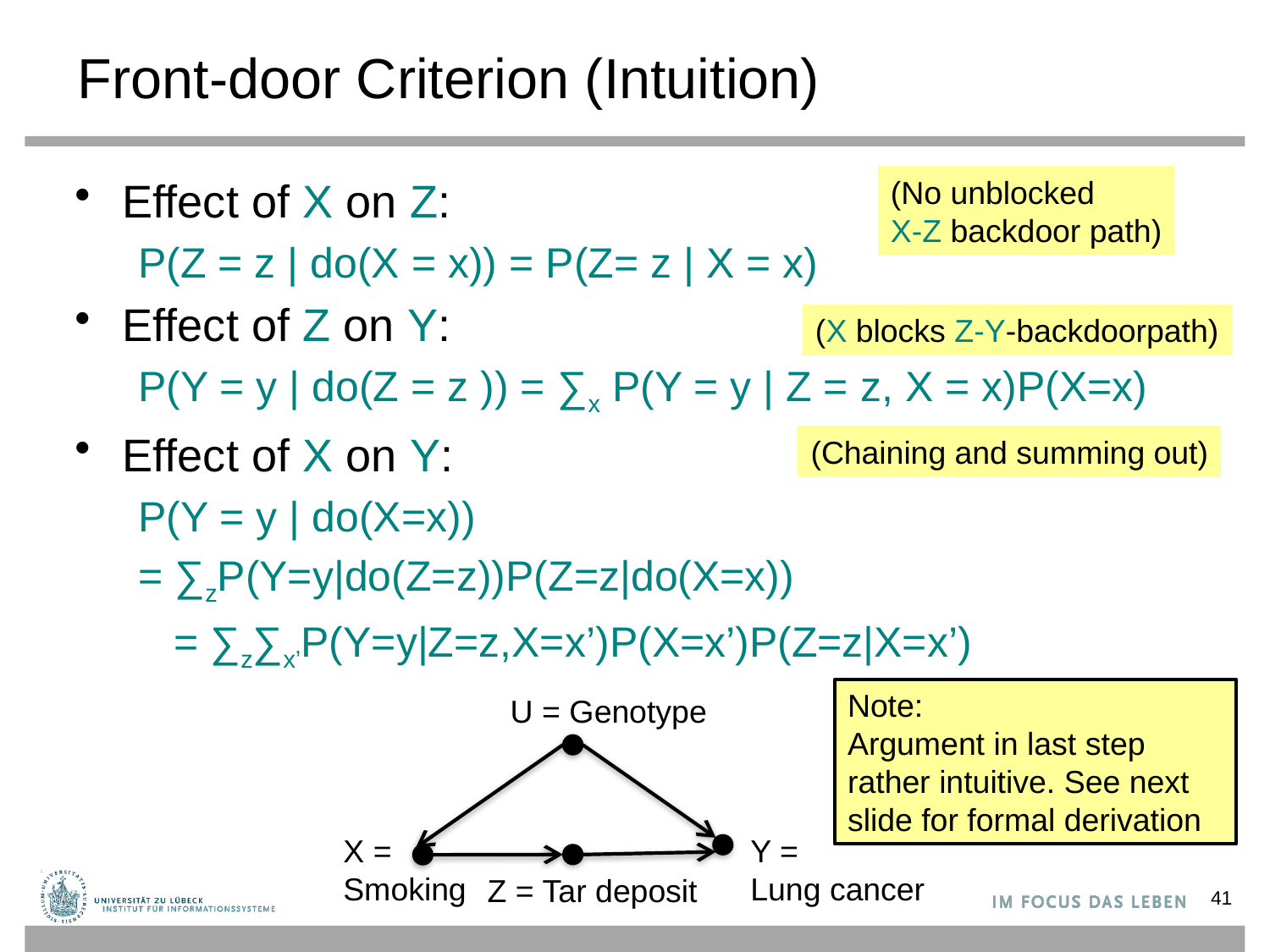

# Front-door Criterion (Intuition)
Effect of X on Z:
P(Z = z | do(X = x)) = P(Z= z | X = x)
Effect of Z on Y:
P(Y = y | do(Z = z )) = ∑x P(Y = y | Z = z, X = x)P(X=x)
Effect of X on Y:
P(Y = y | do(X=x))
= ∑zP(Y=y|do(Z=z))P(Z=z|do(X=x))
   = ∑z∑x’P(Y=y|Z=z,X=x’)P(X=x’)P(Z=z|X=x’)

(No unblocked
X-Z backdoor path)
(X blocks Z-Y-backdoorpath)
(Chaining and summing out)
Note:
Argument in last step rather intuitive. See next slide for formal derivation
U = Genotype

X =
Smoking
Y =
Lung cancer

Z = Tar deposit
41